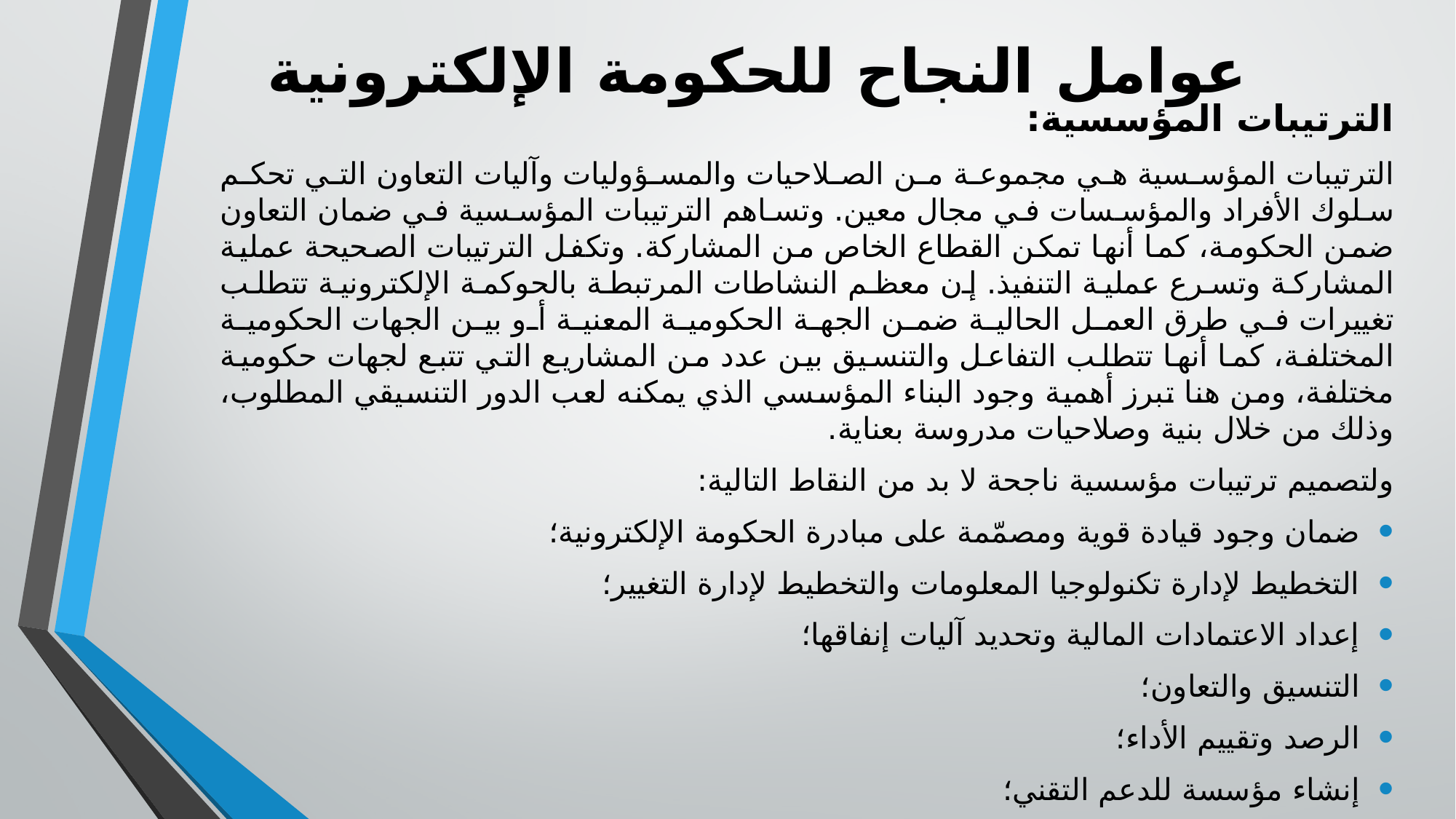

# عوامل النجاح للحكومة الإلكترونية
الترتيبات المؤسسية:
الترتيبات المؤسسية هي مجموعة من الصلاحيات والمسؤوليات وآليات التعاون التي تحكم سلوك الأفراد والمؤسسات في مجال معين. وتساهم الترتيبات المؤسسية في ضمان التعاون ضمن الحكومة، كما أنها تمكن القطاع الخاص من المشاركة. وتكفل الترتيبات الصحيحة عملية المشاركة وتسرع عملية التنفيذ. إن معظم النشاطات المرتبطة بالحوكمة الإلكترونية تتطلب تغييرات في طرق العمل الحالية ضمن الجهة الحكومية المعنية أو بين الجهات الحكومية المختلفة، كما أنها تتطلب التفاعل والتنسيق بين عدد من المشاريع التي تتبع لجهات حكومية مختلفة، ومن هنا تبرز أهمية وجود البناء المؤسسي الذي يمكنه لعب الدور التنسيقي المطلوب، وذلك من خلال بنية وصلاحيات مدروسة بعناية.
ولتصميم ترتيبات مؤسسية ناجحة لا بد من النقاط التالية:
ضمان وجود قيادة قوية ومصمّمة على مبادرة الحكومة الإلكترونية؛
التخطيط لإدارة تكنولوجيا المعلومات والتخطيط لإدارة التغيير؛
إعداد الاعتمادات المالية وتحديد آليات إنفاقها؛
التنسيق والتعاون؛
الرصد وتقييم الأداء؛
إنشاء مؤسسة للدعم التقني؛
الشراكة بين القطاعين العام والخاص.